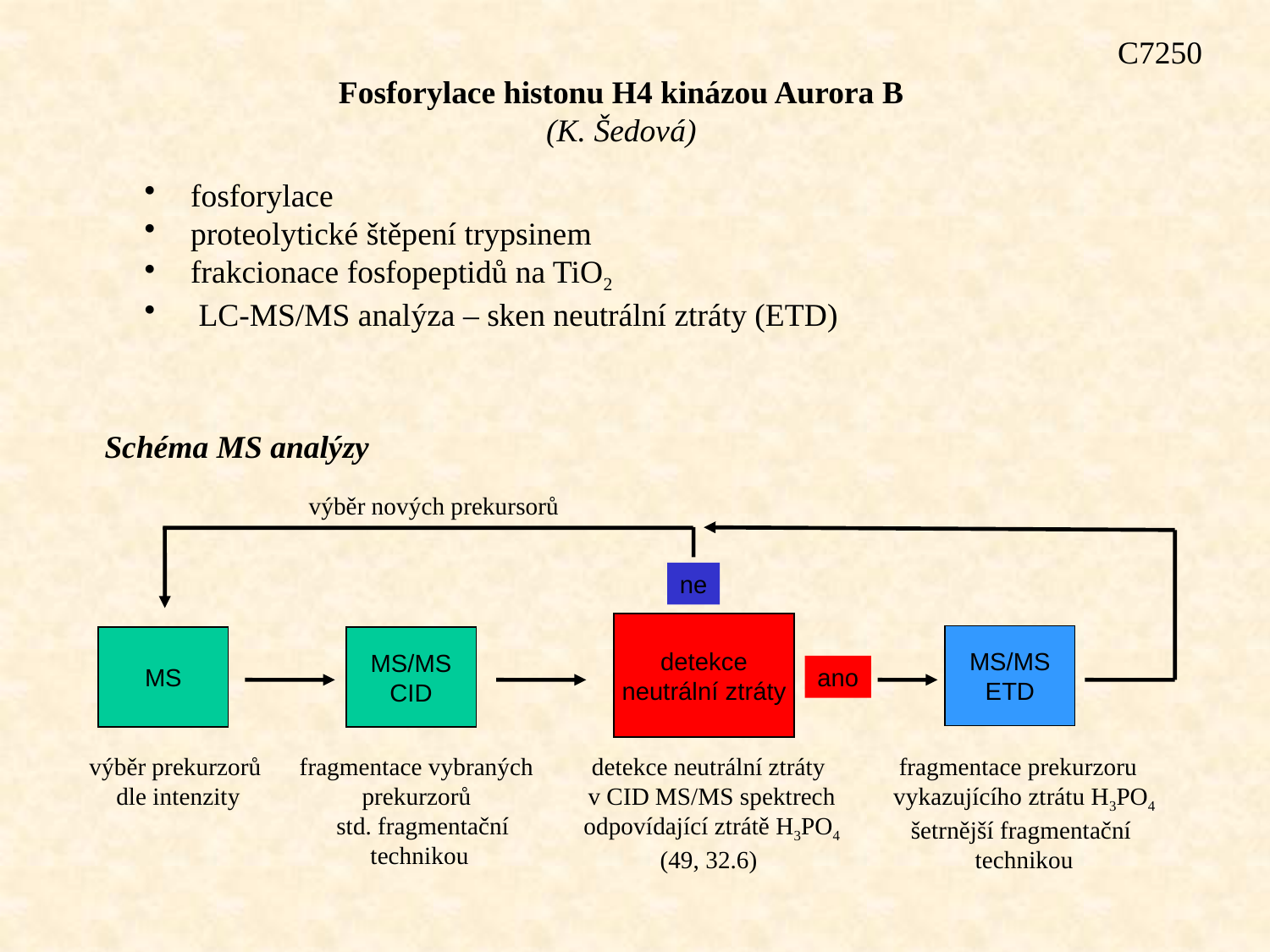

C7250
Fosforylace histonu H4 kinázou Aurora B
(K. Šedová)
  fosforylace
  proteolytické štěpení trypsinem
  frakcionace fosfopeptidů na TiO2
   LC-MS/MS analýza – sken neutrální ztráty (ETD)
Schéma MS analýzy
výběr nových prekursorů

ne
detekce
neutrální ztráty
detekce neutrální ztráty
 v CID MS/MS spektrech
 odpovídající ztrátě H3PO4
(49, 32.6)

MS/MS
ETD
ano

fragmentace prekurzoru
 vykazujícího ztrátu H3PO4
šetrnější fragmentační
 technikou
MS
MS/MS
CID

výběr prekurzorů
dle intenzity
fragmentace vybraných
prekurzorů
 std. fragmentační
technikou